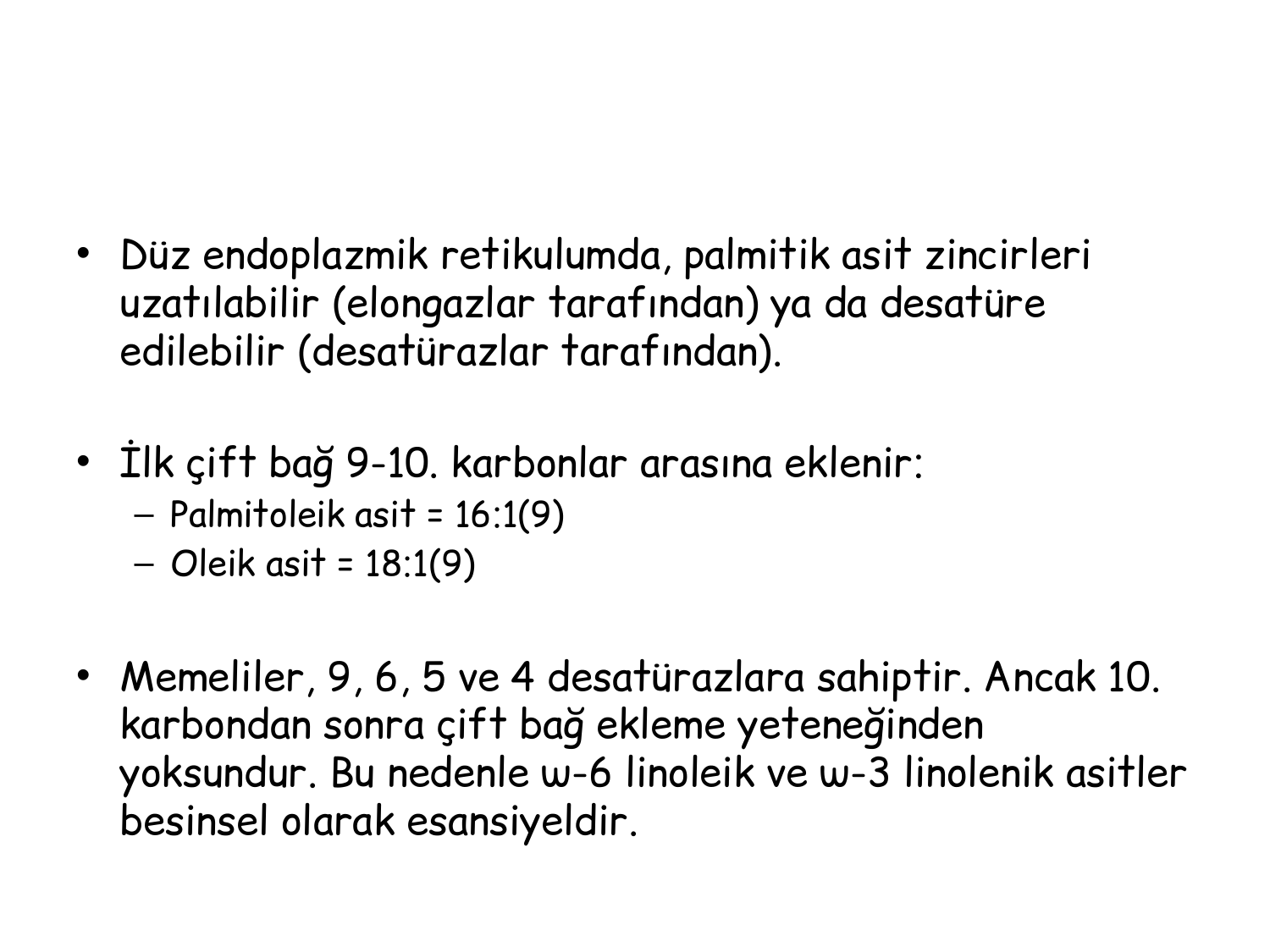

#
Düz endoplazmik retikulumda, palmitik asit zincirleri uzatılabilir (elongazlar tarafından) ya da desatüre edilebilir (desatürazlar tarafından).

İlk çift bağ 9-10. karbonlar arasına eklenir:
Palmitoleik asit = 16:1(9)
Oleik asit = 18:1(9)

Memeliler, 9, 6, 5 ve 4 desatürazlara sahiptir. Ancak 10. karbondan sonra çift bağ ekleme yeteneğinden yoksundur. Bu nedenle ω-6 linoleik ve ω-3 linolenik asitler besinsel olarak esansiyeldir.